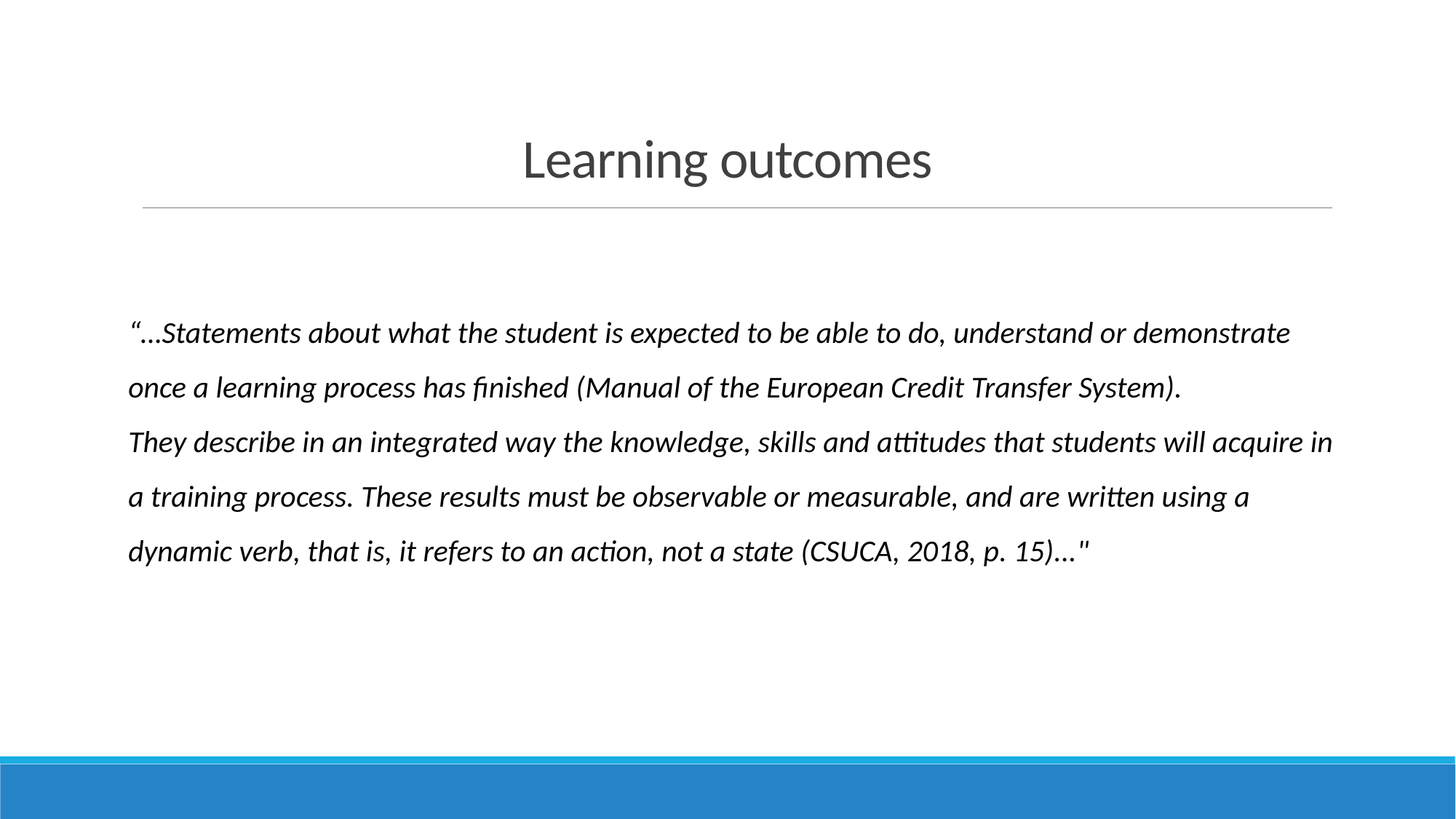

# Learning outcomes
“…Statements about what the student is expected to be able to do, understand or demonstrate once a learning process has finished (Manual of the European Credit Transfer System).
They describe in an integrated way the knowledge, skills and attitudes that students will acquire in a training process. These results must be observable or measurable, and are written using a dynamic verb, that is, it refers to an action, not a state (CSUCA, 2018, p. 15)..."